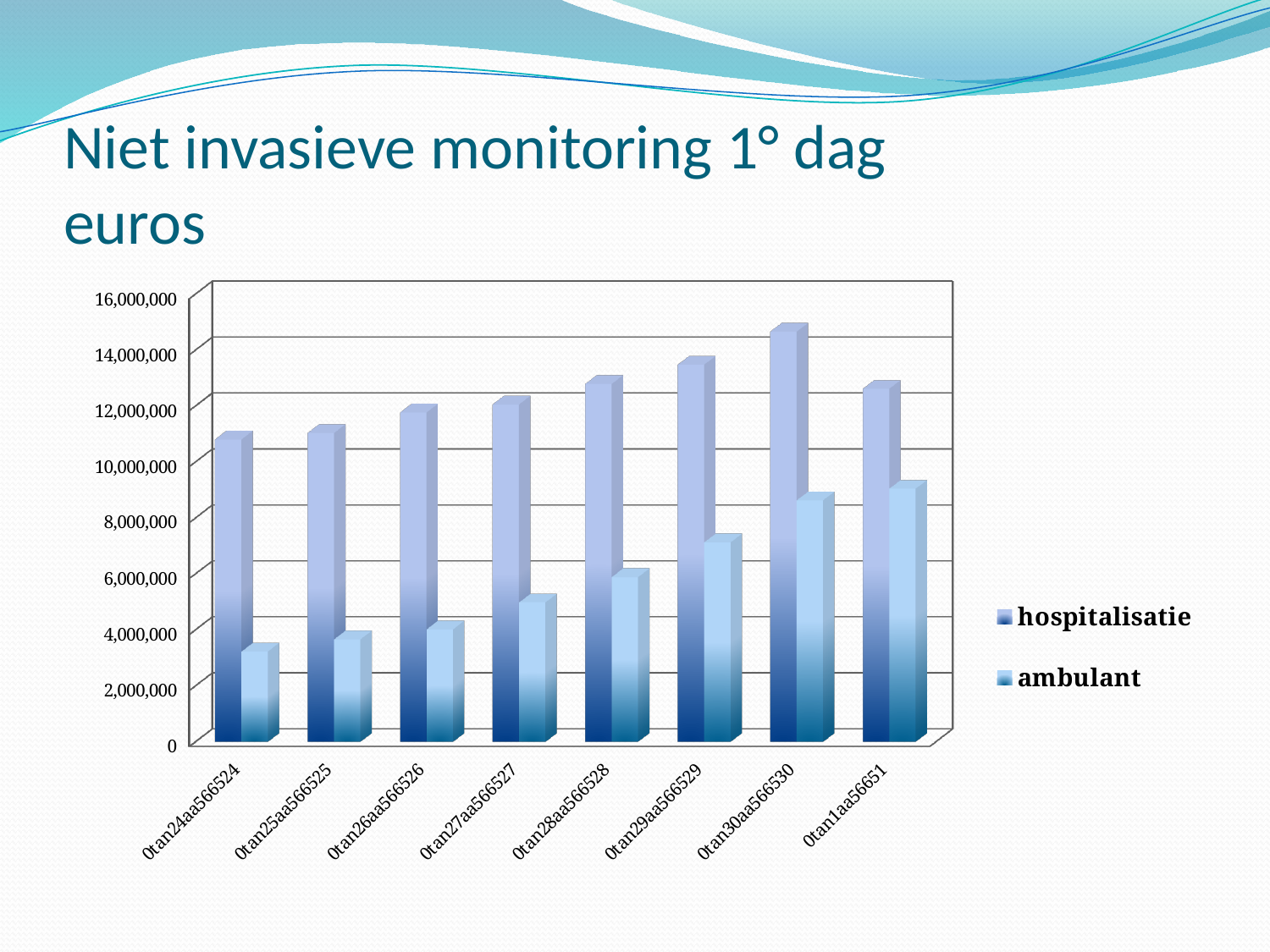

# Niet invasieve monitoring 1° dag euros

[unsupported chart]